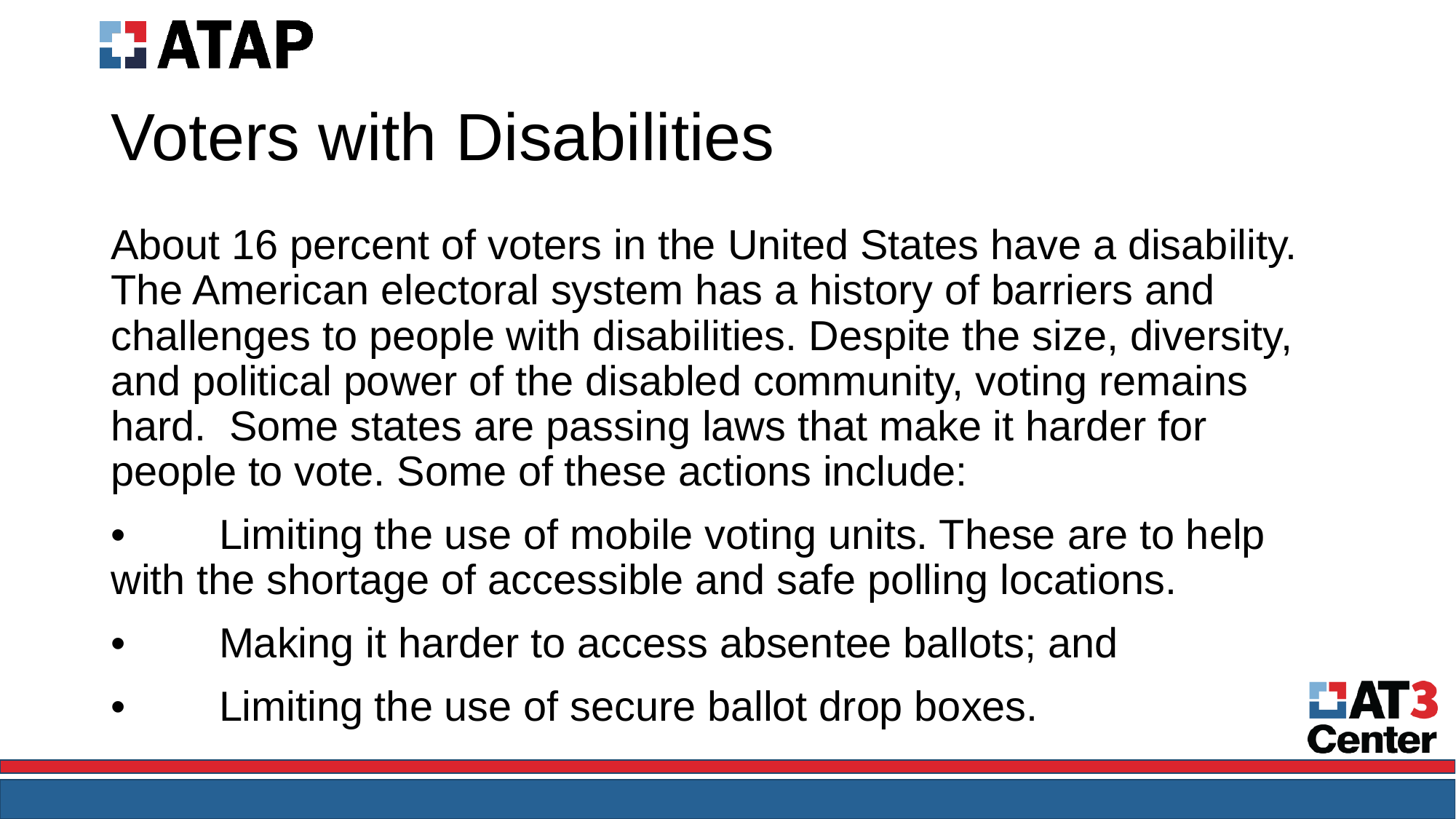

# Voters with Disabilities
About 16 percent of voters in the United States have a disability. The American electoral system has a history of barriers and challenges to people with disabilities. Despite the size, diversity, and political power of the disabled community, voting remains hard.  Some states are passing laws that make it harder for people to vote. Some of these actions include:
•    	Limiting the use of mobile voting units. These are to help with the shortage of accessible and safe polling locations.
•    	Making it harder to access absentee ballots; and
•    	Limiting the use of secure ballot drop boxes.